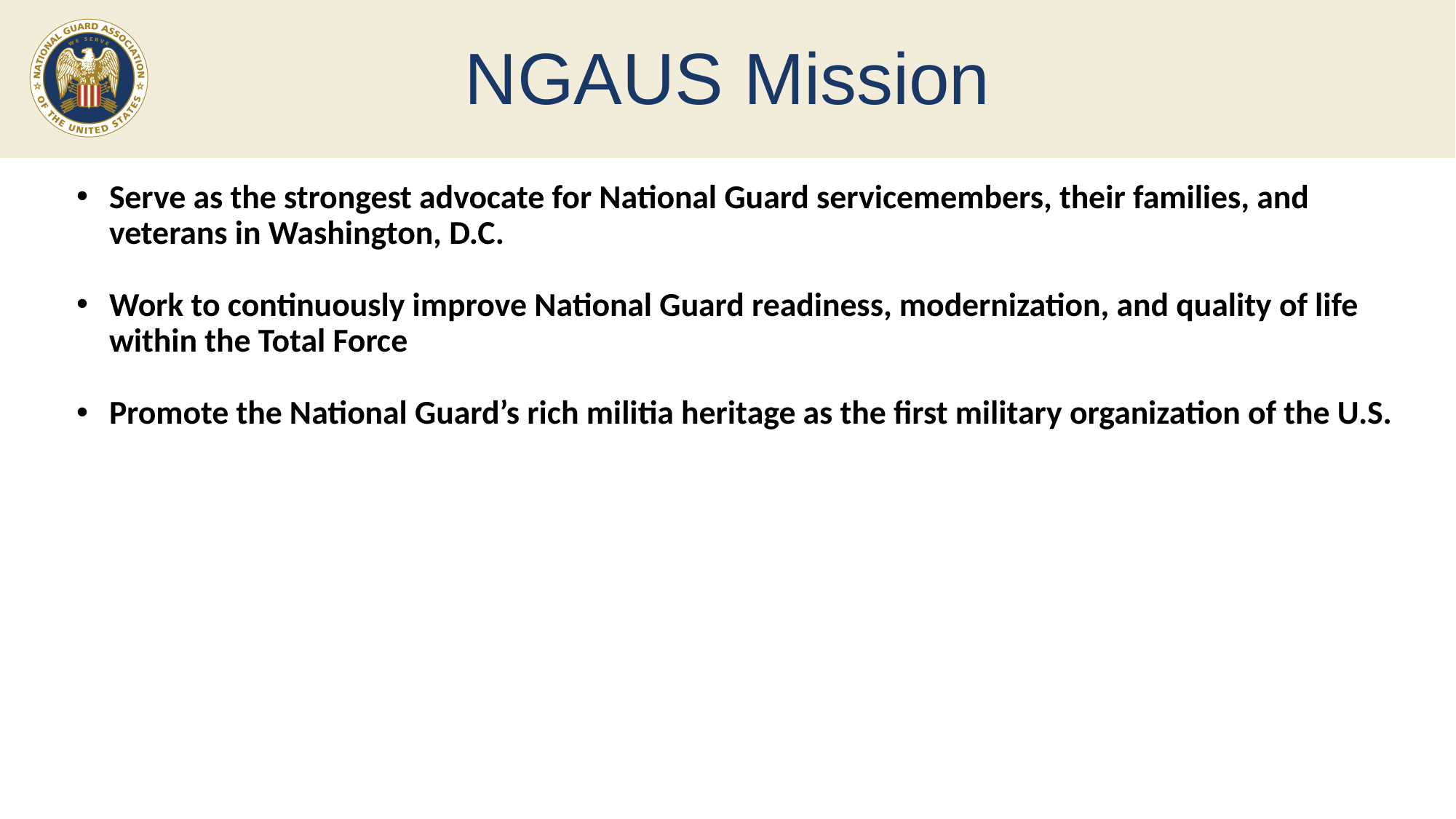

# NGAUS Mission
Serve as the strongest advocate for National Guard servicemembers, their families, and veterans in Washington, D.C.

Work to continuously improve National Guard readiness, modernization, and quality of life within the Total Force

Promote the National Guard’s rich militia heritage as the first military organization of the U.S.